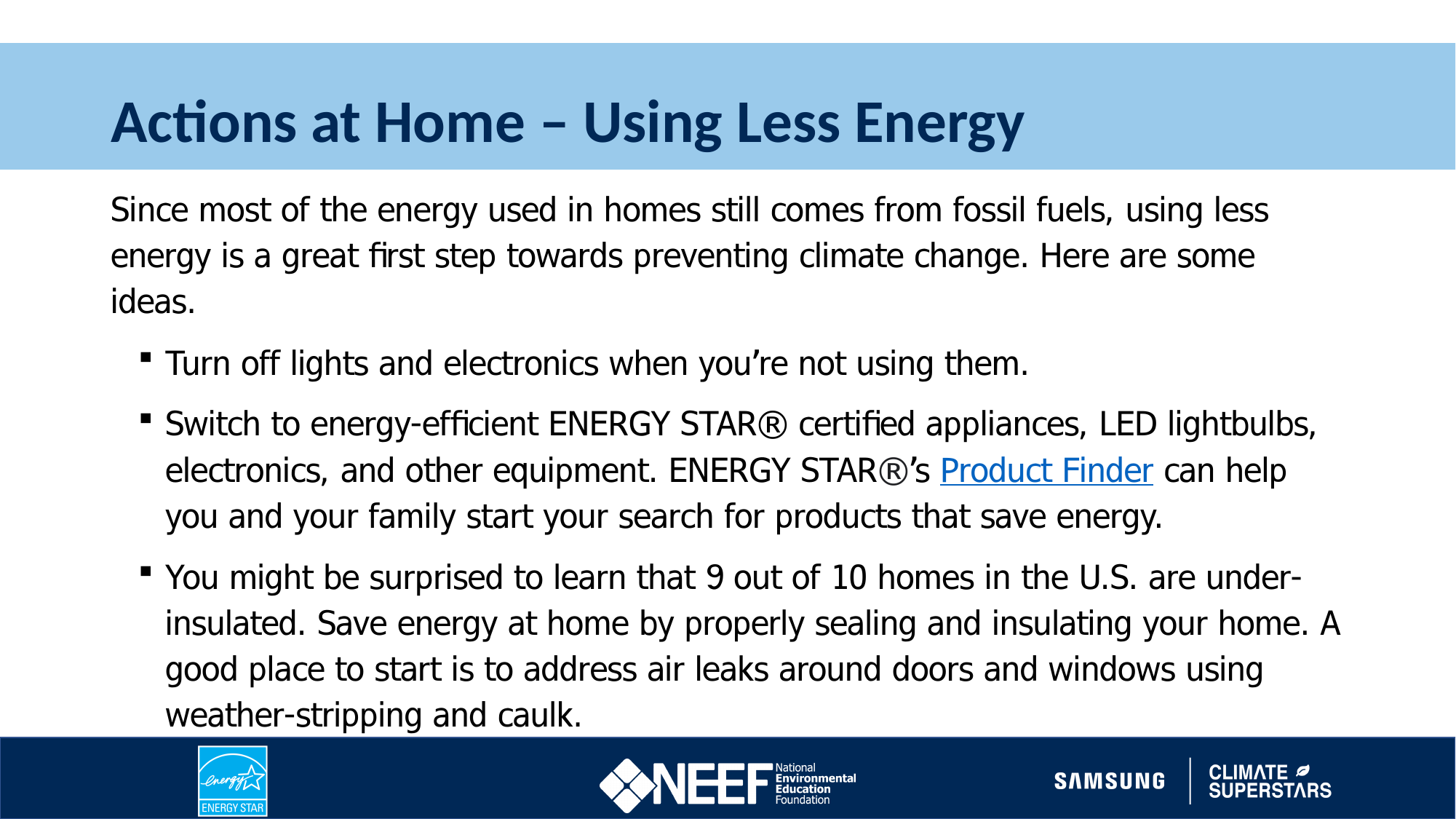

# Actions at Home – Using Less Energy
Since most of the energy used in homes still comes from fossil fuels, using less energy is a great first step towards preventing climate change. Here are some ideas.
Turn off lights and electronics when you’re not using them.
Switch to energy-efficient ENERGY STAR® certified appliances, LED lightbulbs, electronics, and other equipment. ENERGY STAR®’s Product Finder can help you and your family start your search for products that save energy.
You might be surprised to learn that 9 out of 10 homes in the U.S. are under-insulated. Save energy at home by properly sealing and insulating your home. A good place to start is to address air leaks around doors and windows using weather-stripping and caulk.